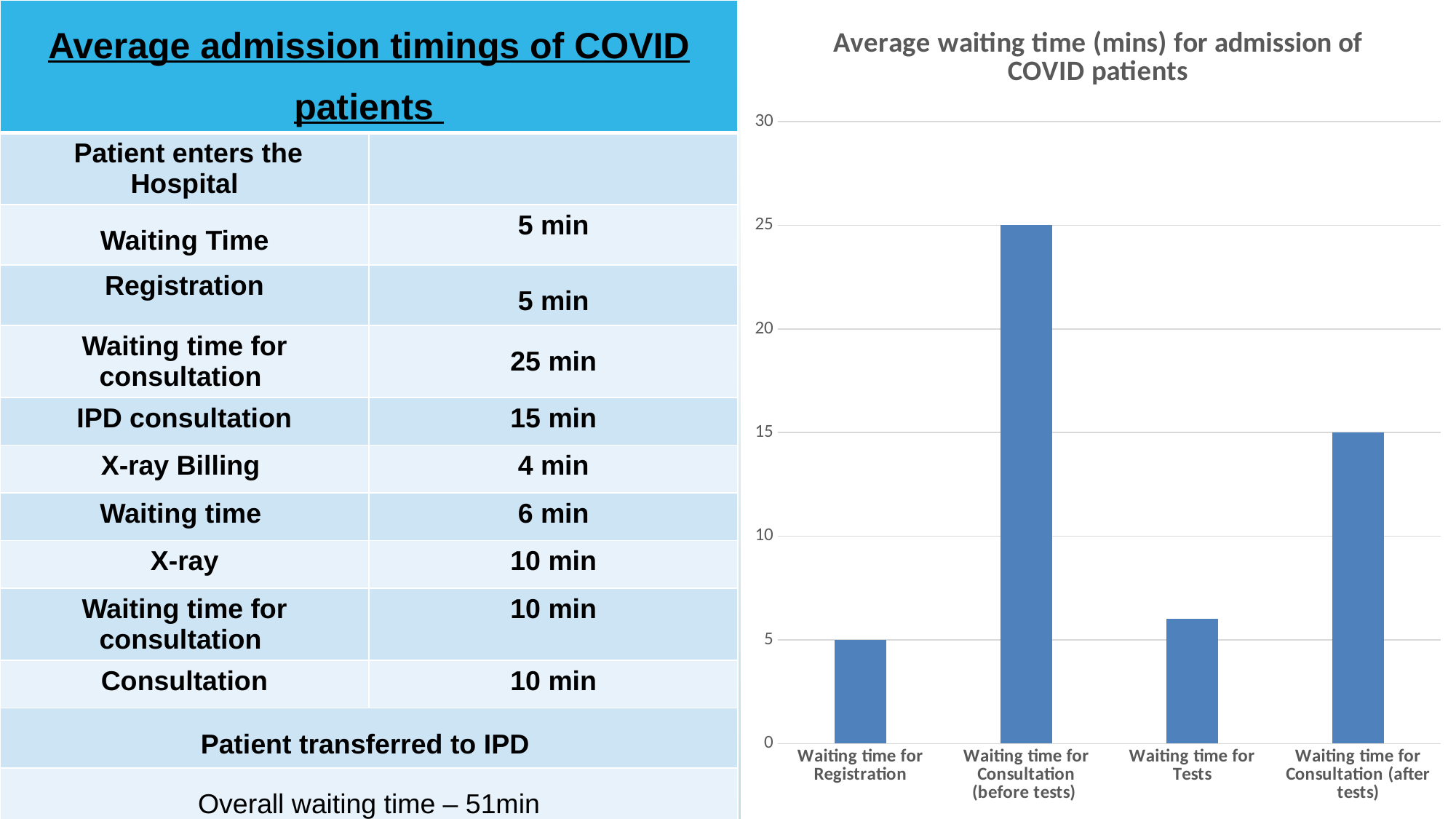

| Average admission timings of COVID patients |  |
| --- | --- |
| Patient enters the Hospital |  |
| Waiting Time | 5 min |
| Registration | 5 min |
| Waiting time for consultation | 25 min |
| IPD consultation | 15 min |
| X-ray Billing | 4 min |
| Waiting time | 6 min |
| X-ray | 10 min |
| Waiting time for consultation | 10 min |
| Consultation | 10 min |
| Patient transferred to IPD |  |
| Overall waiting time – 51min |  |
| Overall time – 1Hr 50 min |  |

### Chart: Average waiting time (mins) for admission of COVID patients

| Category | Average waiting time (mins) for admission of COVID patients |
|---|---|
| Waiting time for Registration | 5.0 |
| Waiting time for Consultation (before tests)  | 25.0 |
| Waiting time for Tests | 6.0 |
| Waiting time for Consultation (after tests) | 15.0 |